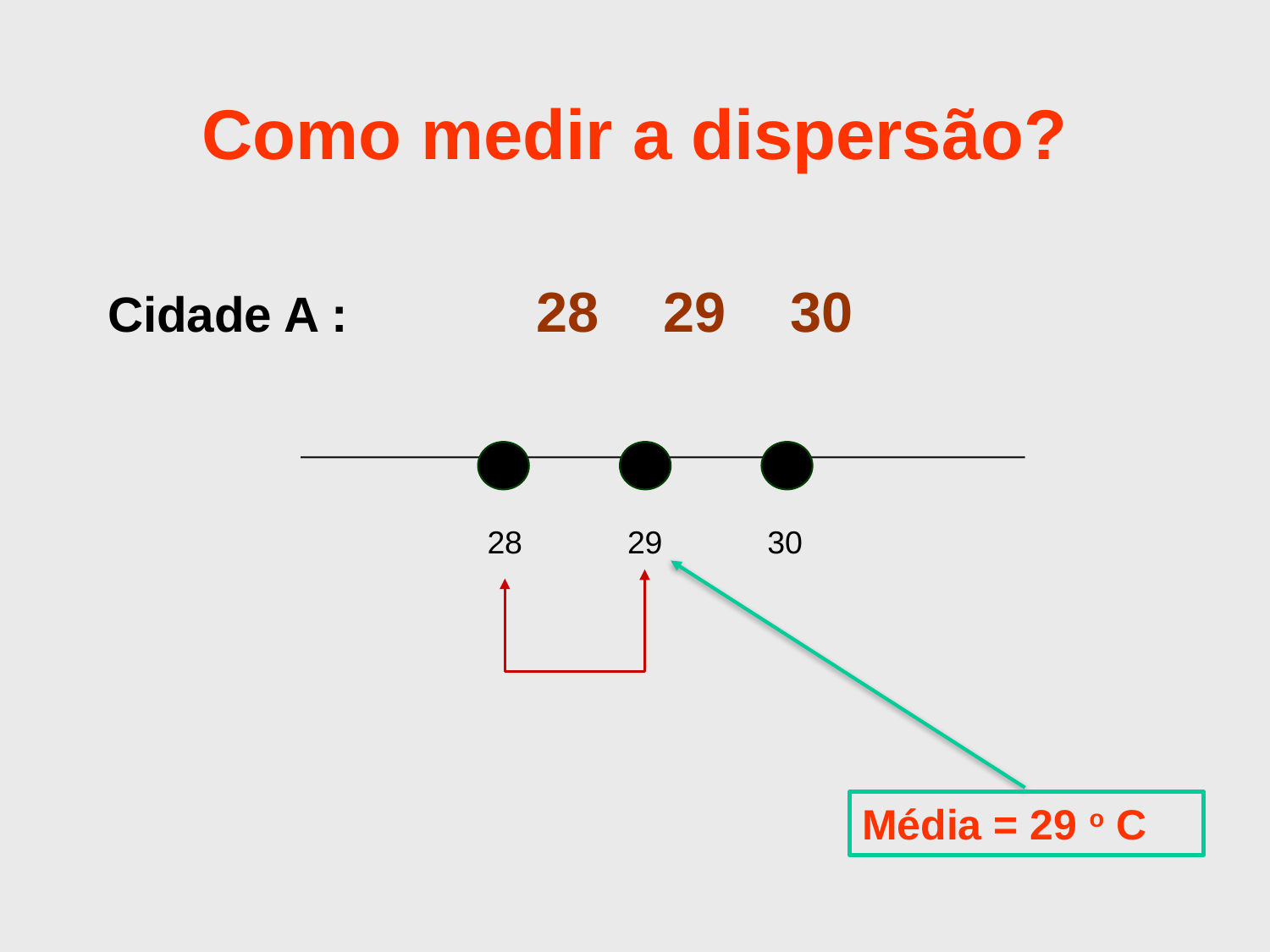

# Como medir a dispersão?
Cidade A : 		28 	29 	30

28
29
30
Média = 29 o C